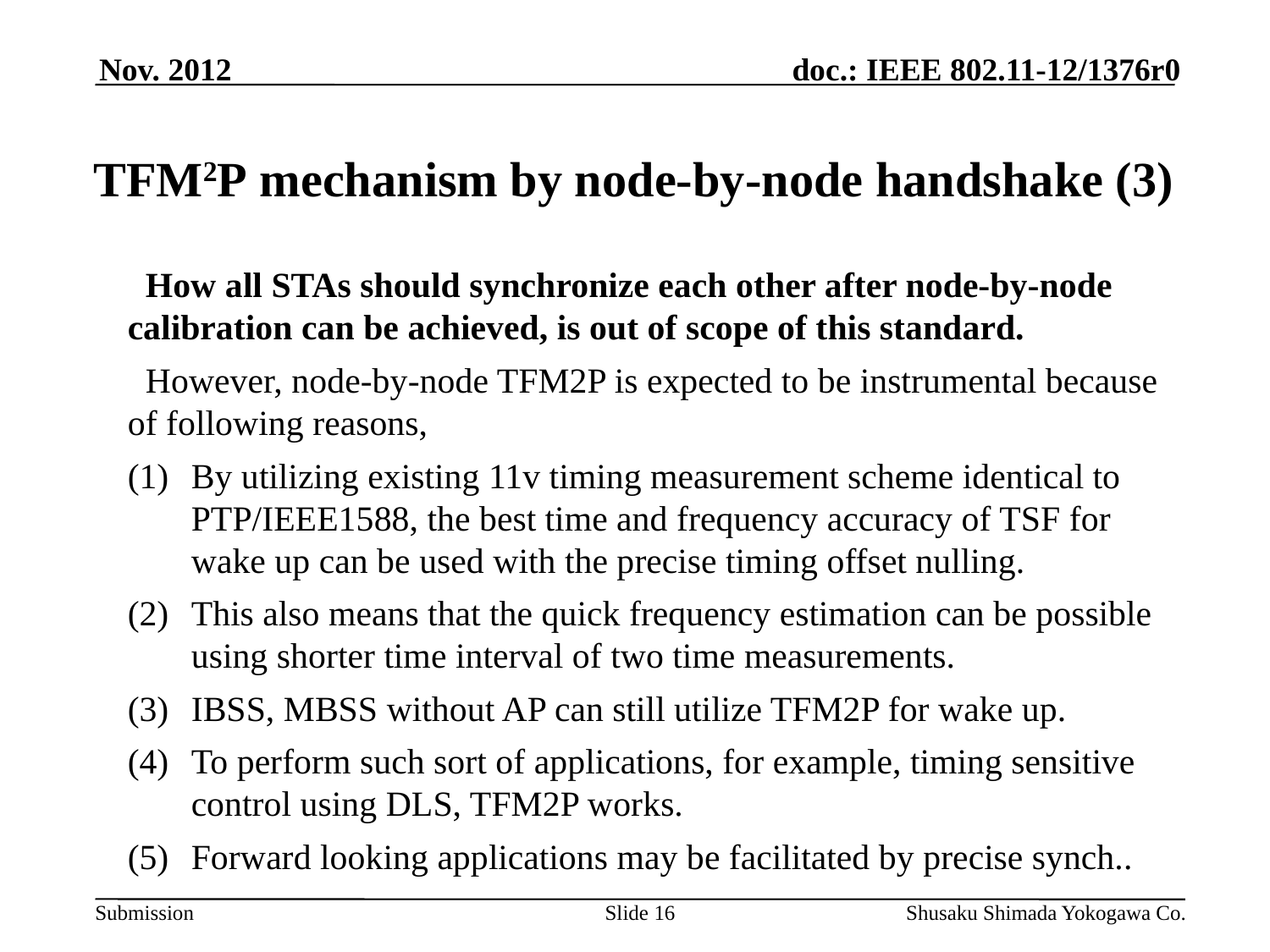

Nov. 2012
TFM2P mechanism by node-by-node handshake (3)
  How all STAs should synchronize each other after node-by-node calibration can be achieved, is out of scope of this standard.
  However, node-by-node TFM2P is expected to be instrumental because of following reasons,
By utilizing existing 11v timing measurement scheme identical to   PTP/IEEE1588, the best time and frequency accuracy of TSF for wake up can be used with the precise timing offset nulling.
This also means that the quick frequency estimation can be possible using shorter time interval of two time measurements.
IBSS, MBSS without AP can still utilize TFM2P for wake up.
To perform such sort of applications, for example, timing sensitive control using DLS, TFM2P works.
Forward looking applications may be facilitated by precise synch..

Slide 16
Shusaku Shimada Yokogawa Co.